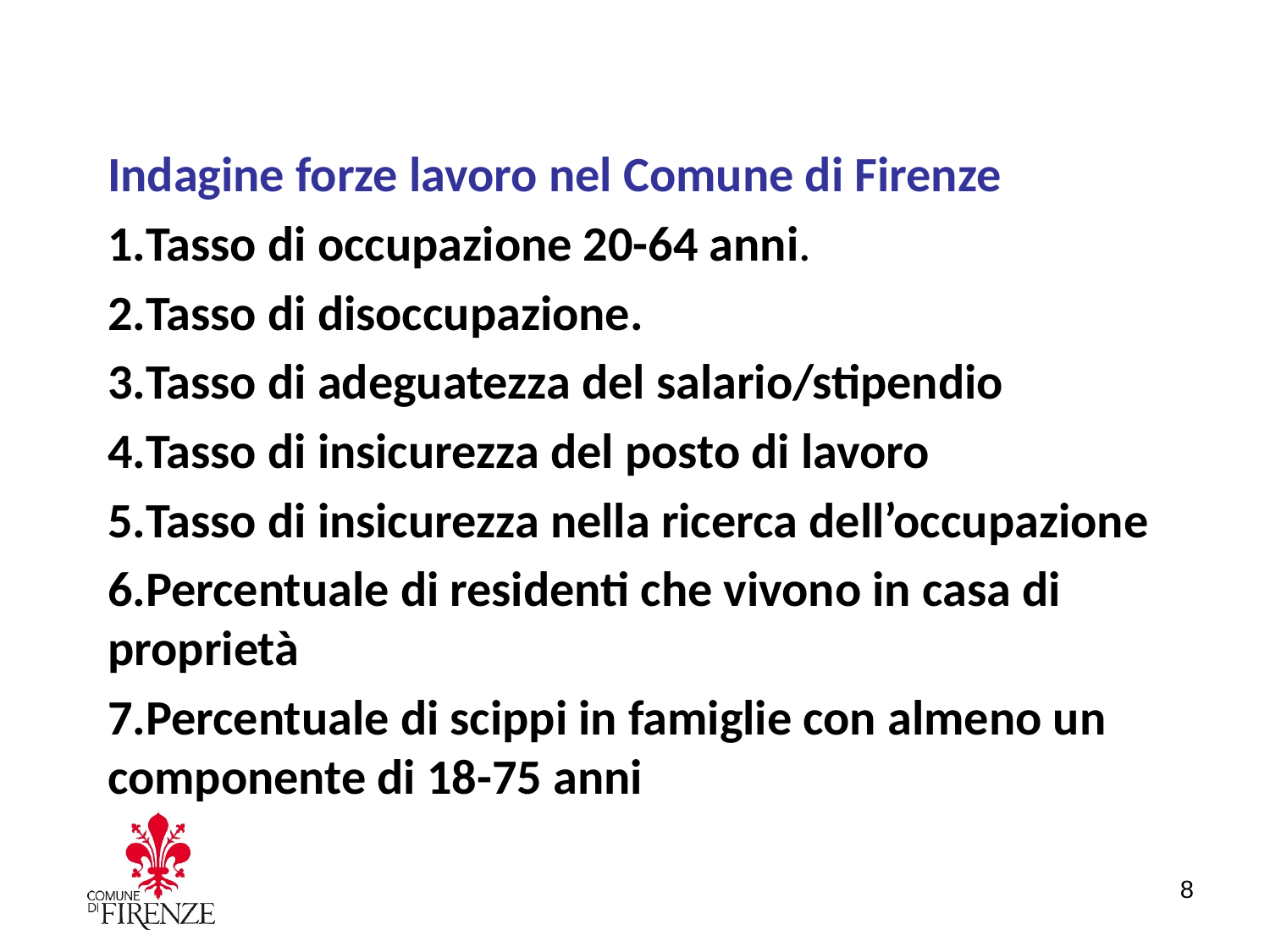

Indagine forze lavoro nel Comune di Firenze
Tasso di occupazione 20-64 anni.
Tasso di disoccupazione.
Tasso di adeguatezza del salario/stipendio
Tasso di insicurezza del posto di lavoro
Tasso di insicurezza nella ricerca dell’occupazione
Percentuale di residenti che vivono in casa di proprietà
Percentuale di scippi in famiglie con almeno un componente di 18-75 anni

8